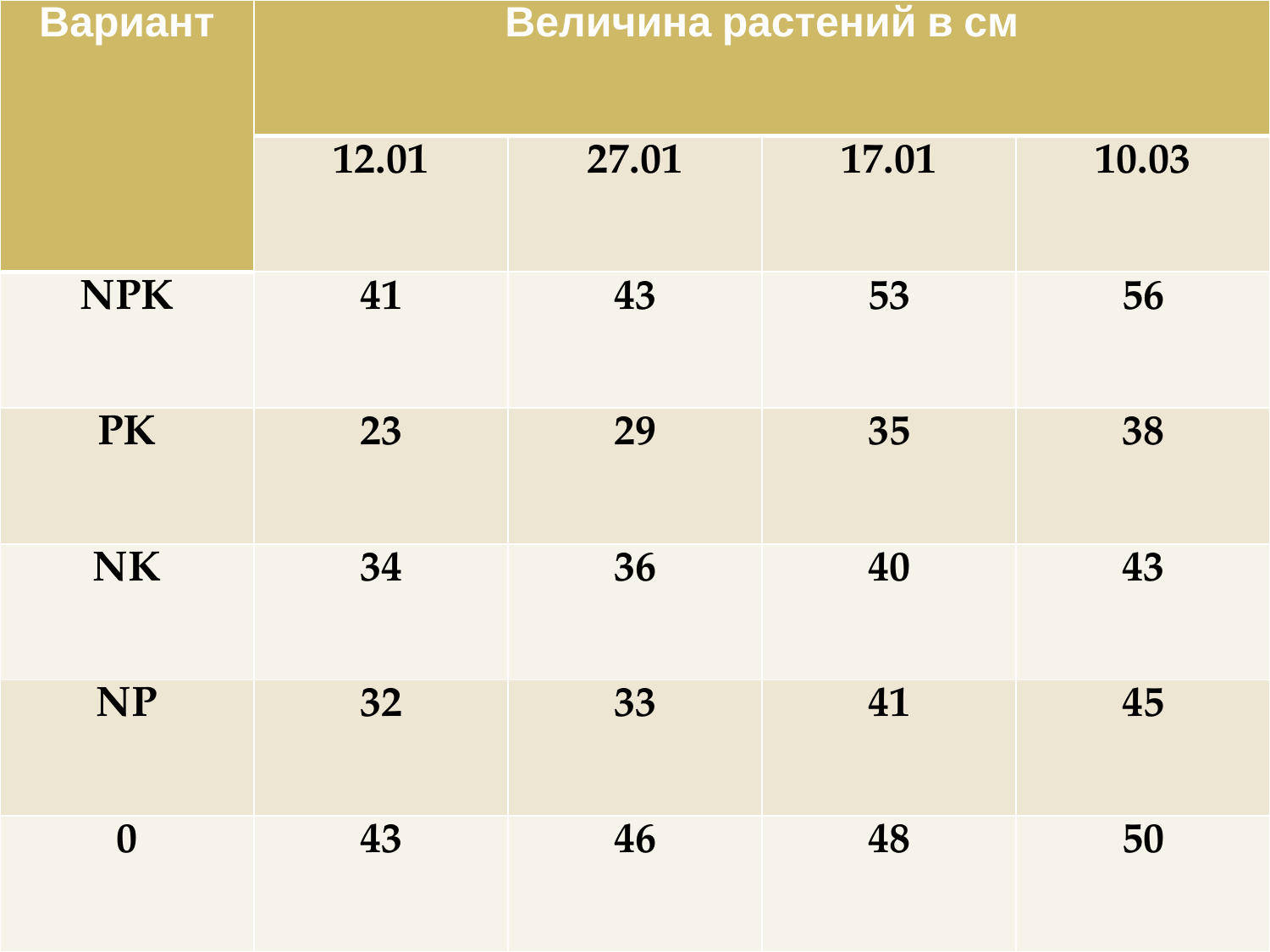

| Вариант | Величина растений в см |  |  |  |
| --- | --- | --- | --- | --- |
|  | 12.01 | 27.01 | 17.01 | 10.03 |
| NPK | 41 | 43 | 53 | 56 |
| PK | 23 | 29 | 35 | 38 |
| NK | 34 | 36 | 40 | 43 |
| NP | 32 | 33 | 41 | 45 |
| 0 | 43 | 46 | 48 | 50 |